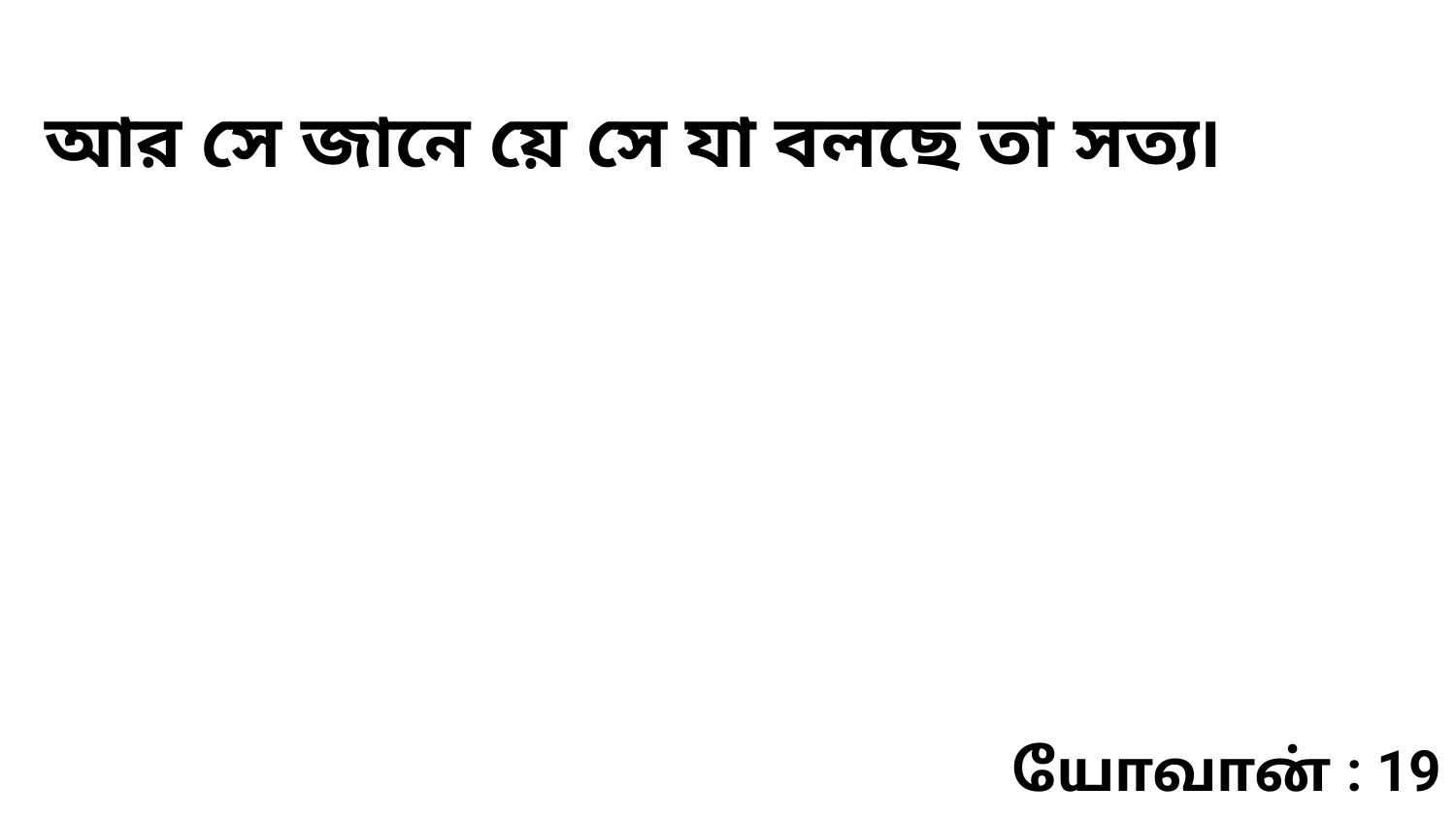

আর সে জানে য়ে সে যা বলছে তা সত্য৷
யோவான் : 19